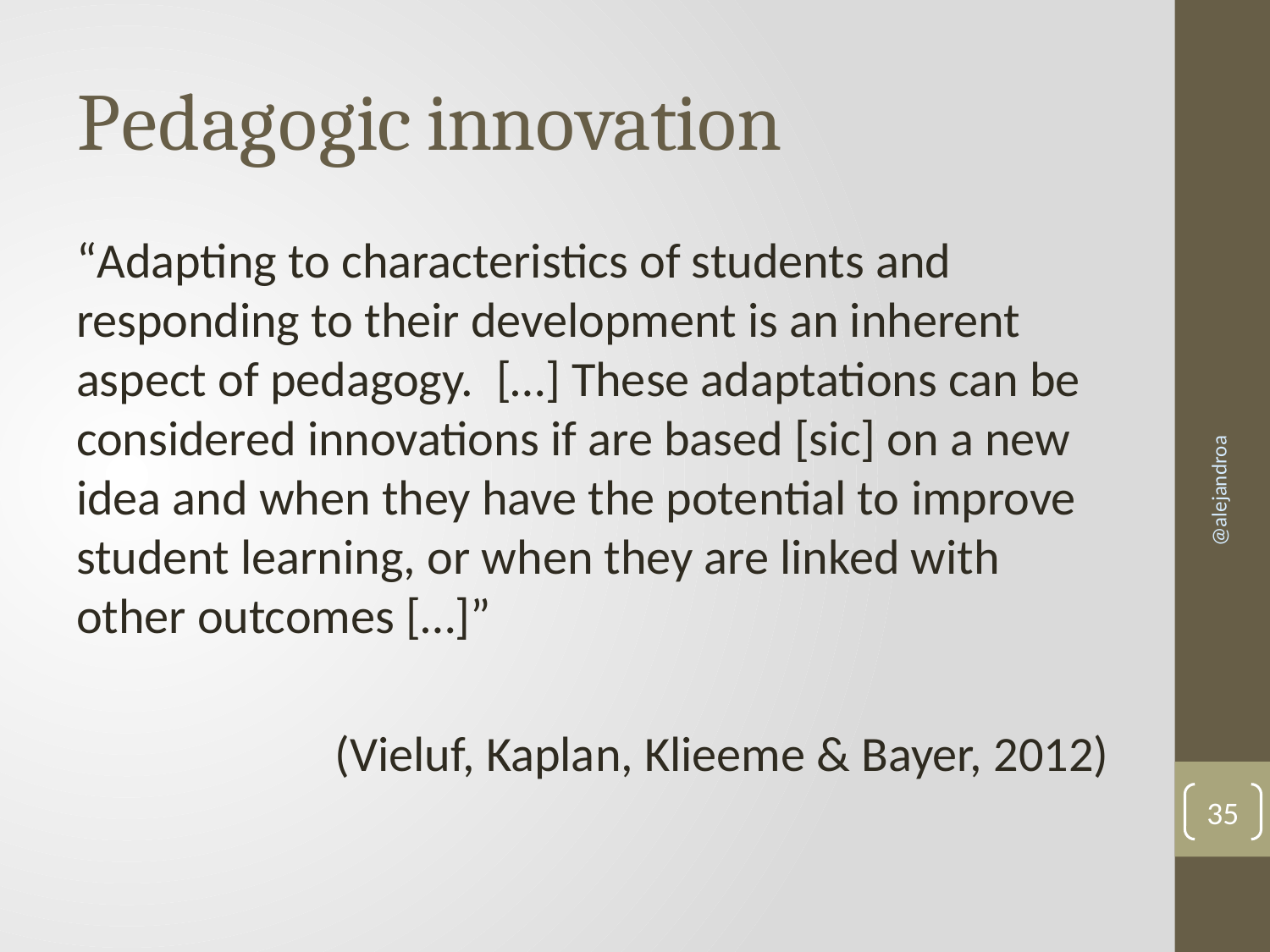

# Pedagogic innovation
“Adapting to characteristics of students and responding to their development is an inherent aspect of pedagogy.  […] These adaptations can be considered innovations if are based [sic] on a new idea and when they have the potential to improve student learning, or when they are linked with other outcomes […]”

(Vieluf, Kaplan, Klieeme & Bayer, 2012)
@alejandroa
35